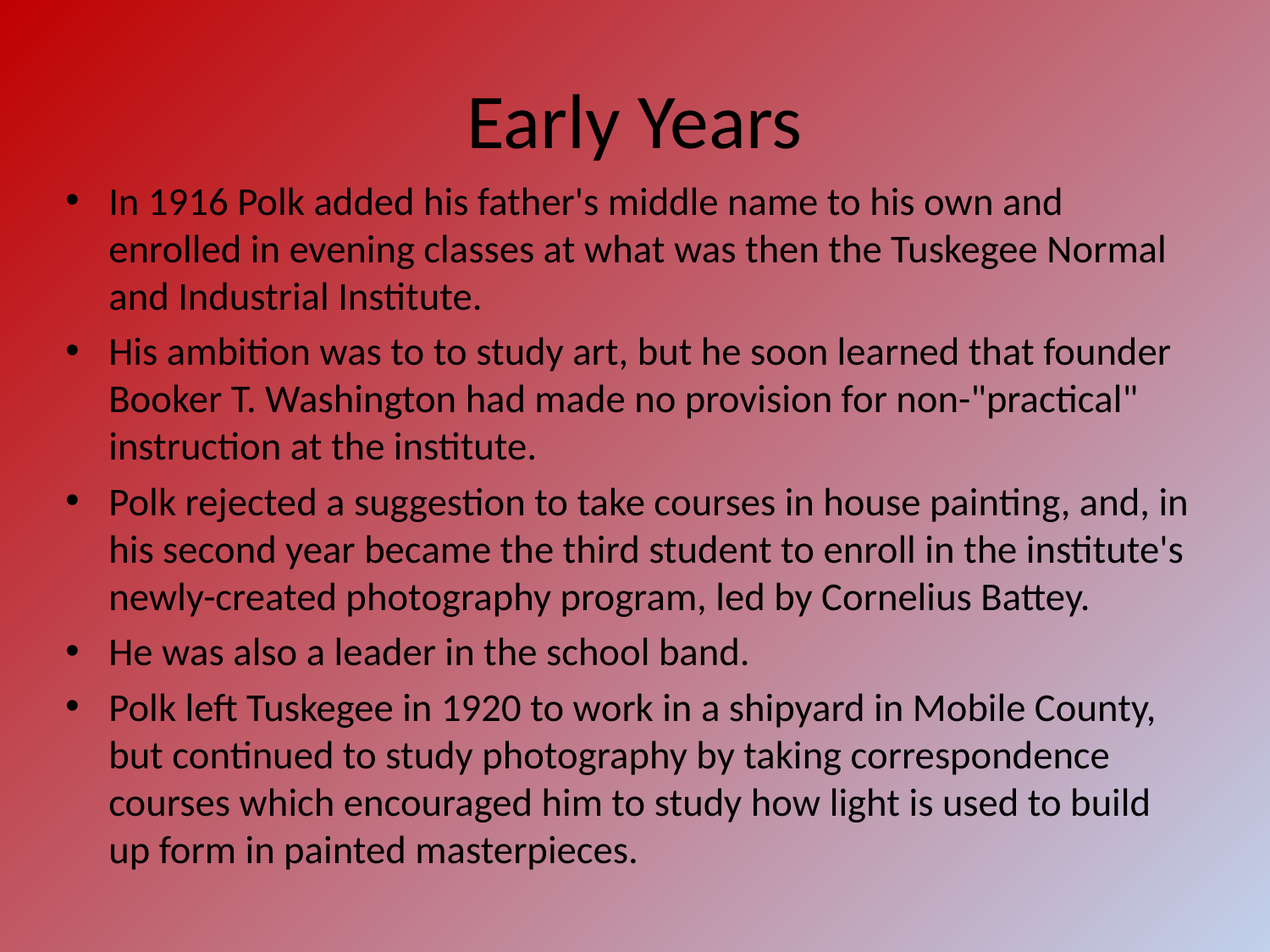

# Early Years
In 1916 Polk added his father's middle name to his own and enrolled in evening classes at what was then the Tuskegee Normal and Industrial Institute.
His ambition was to to study art, but he soon learned that founder Booker T. Washington had made no provision for non-"practical" instruction at the institute.
Polk rejected a suggestion to take courses in house painting, and, in his second year became the third student to enroll in the institute's newly-created photography program, led by Cornelius Battey.
He was also a leader in the school band.
Polk left Tuskegee in 1920 to work in a shipyard in Mobile County, but continued to study photography by taking correspondence courses which encouraged him to study how light is used to build up form in painted masterpieces.